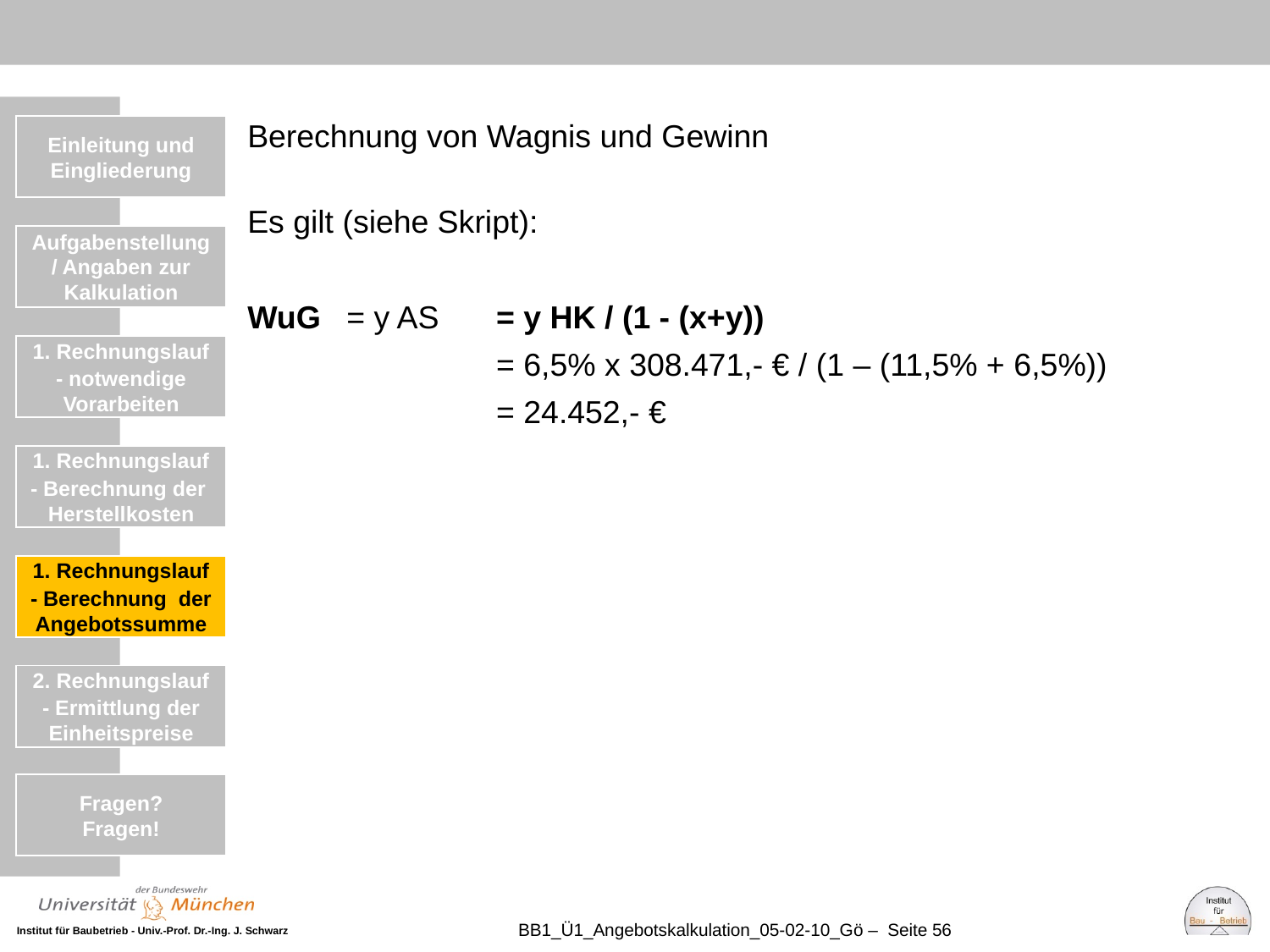

Berechnung von Wagnis und Gewinn

Es gilt (siehe Skript):

WuG 	= y AS 	= y HK / (1 - (x+y))
		= 6,5% x 308.471,- € / (1 – (11,5% + 6,5%))
		= 24.452,- €
Einleitung und Eingliederung
Einleitung und Eingliederung

Aufgabenstellung / Angaben zur Kalkulation
1. Rechnungslauf
- notwendige Vorarbeiten
1. Rechnungslauf
- Berechnung der  Herstellkosten
1. Rechnungslauf
- Berechnung  der Angebotssumme
2. Rechnungslauf
- Ermittlung der Einheitspreise
Fragen?
Fragen!